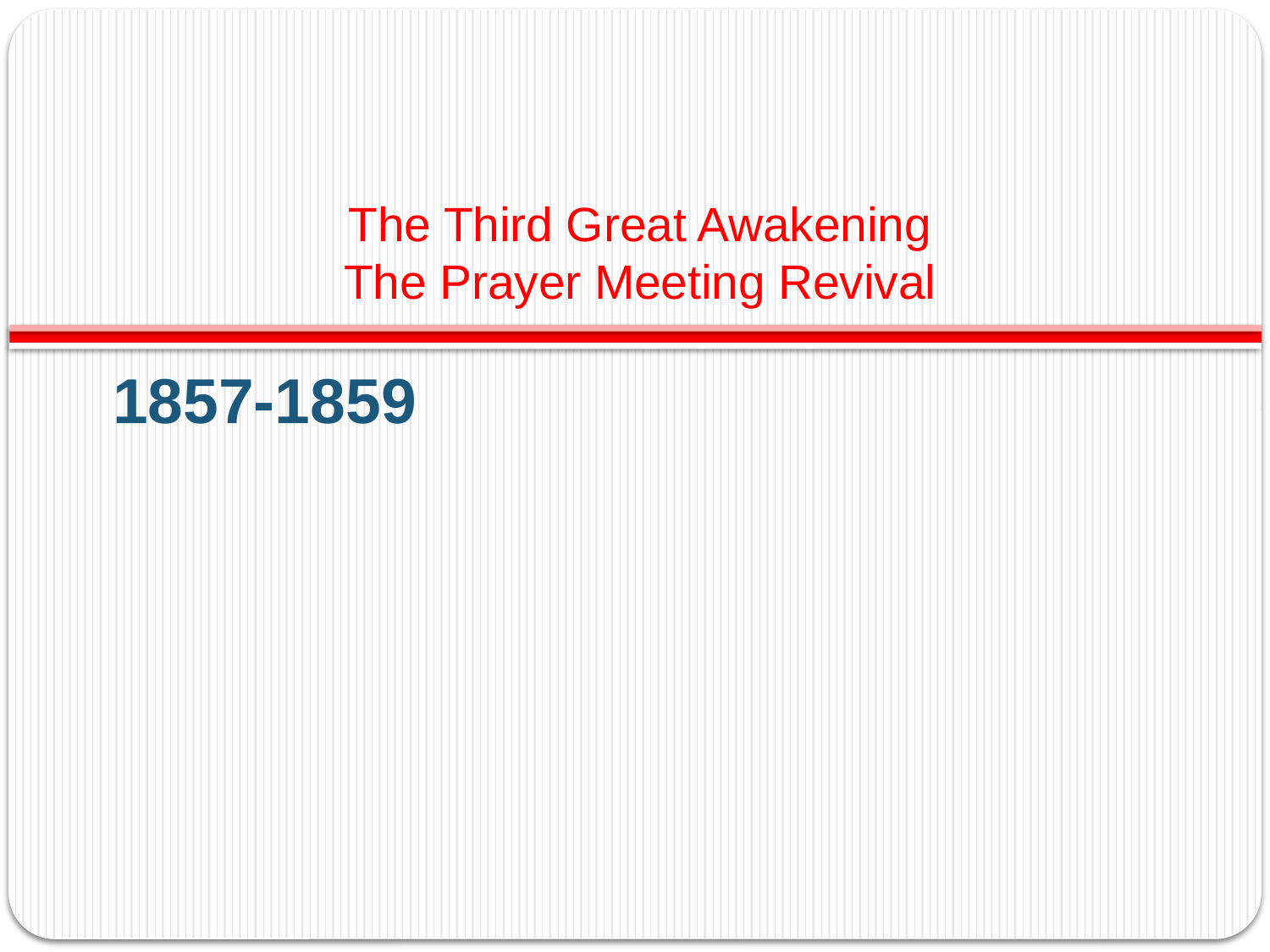

# The Third Great Awakening The Prayer Meeting Revival
1857-1859